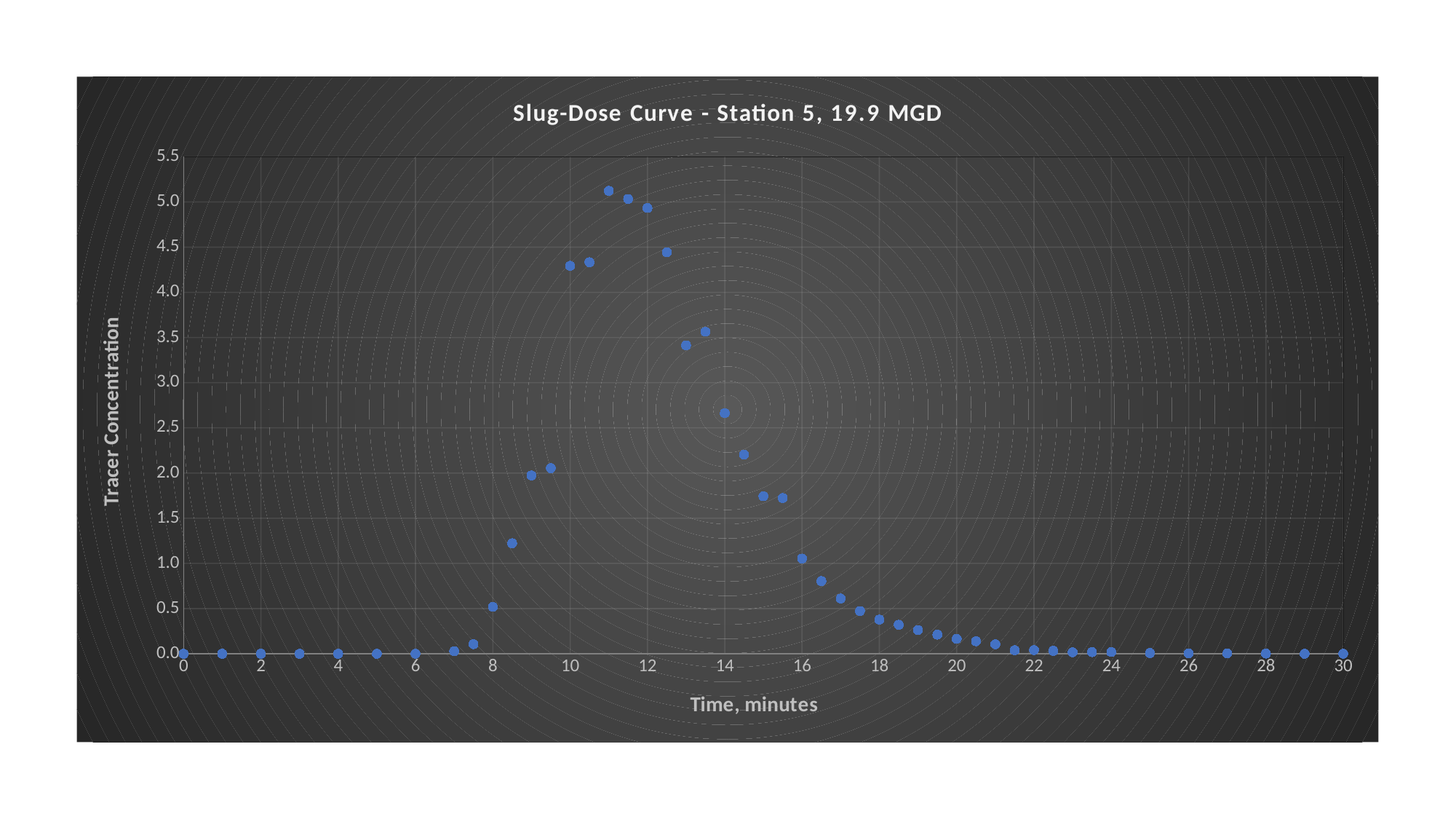

### Chart: Slug-Dose Curve - Station 5, 19.9 MGD

| Category |  |
|---|---|